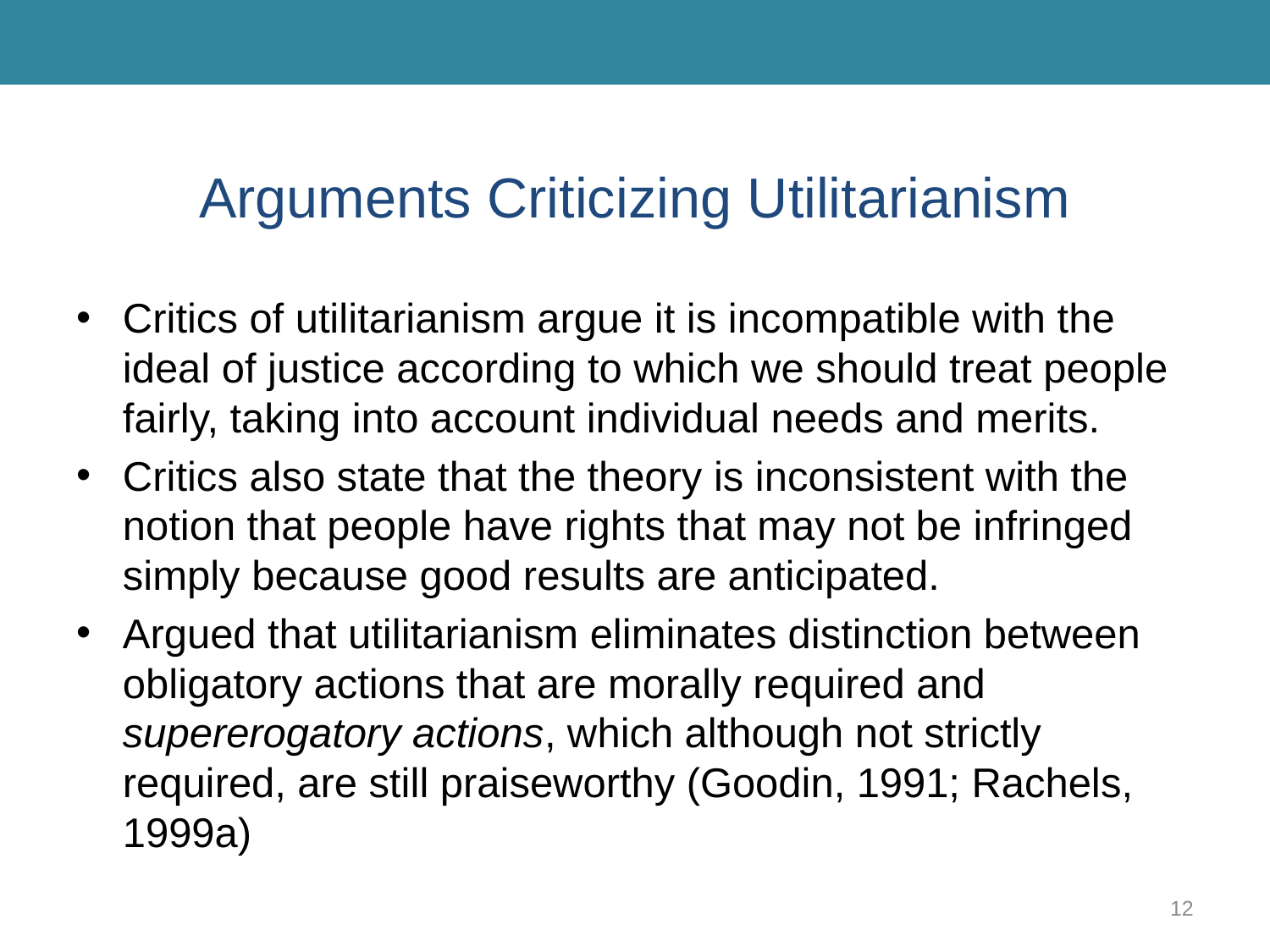

# Arguments Criticizing Utilitarianism
Critics of utilitarianism argue it is incompatible with the ideal of justice according to which we should treat people fairly, taking into account individual needs and merits.
Critics also state that the theory is inconsistent with the notion that people have rights that may not be infringed simply because good results are anticipated.
Argued that utilitarianism eliminates distinction between obligatory actions that are morally required and supererogatory actions, which although not strictly required, are still praiseworthy (Goodin, 1991; Rachels, 1999a)
12